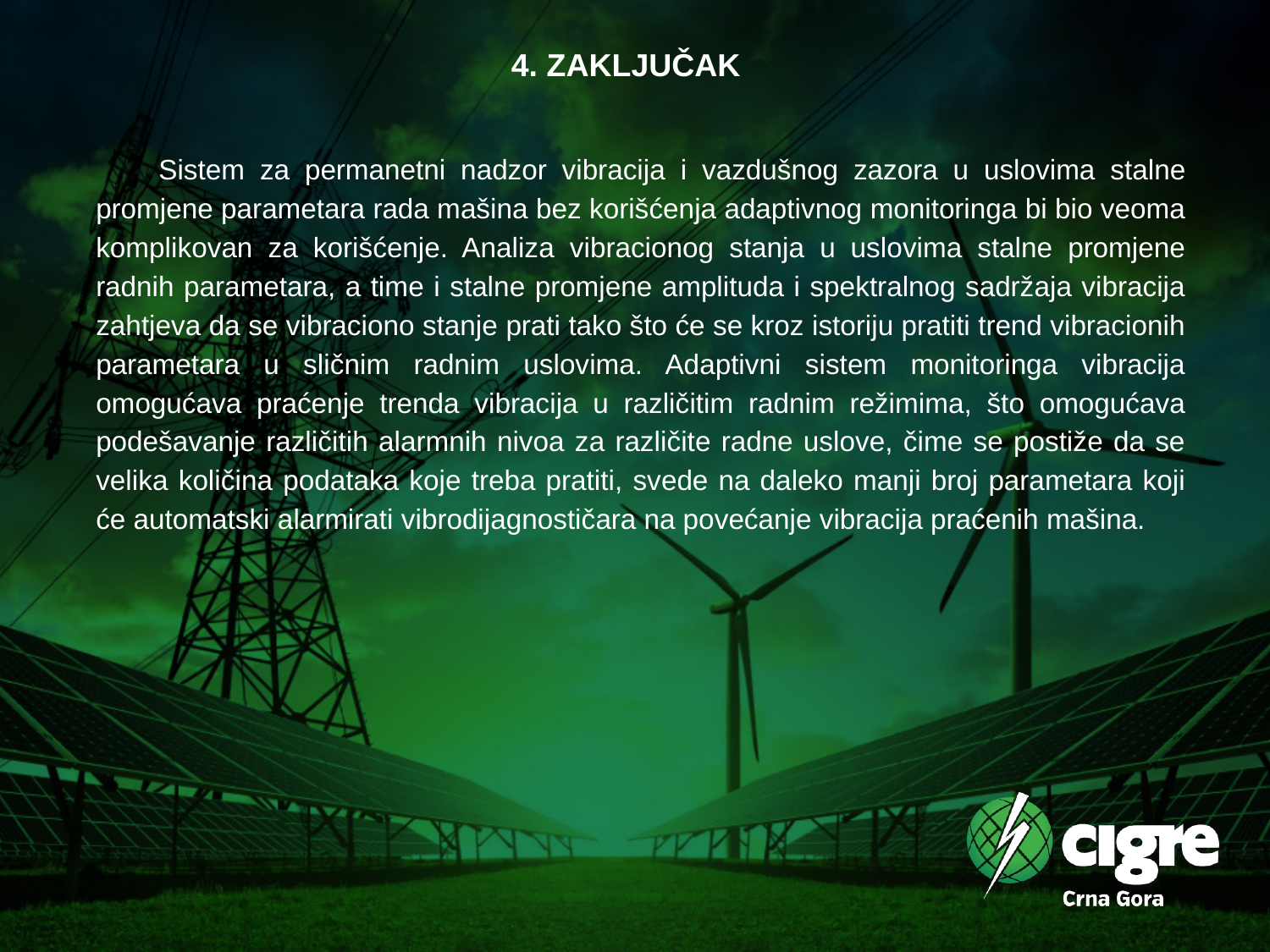

# 4. ZAKLJUČAK
Sistem za permanetni nadzor vibracija i vazdušnog zazora u uslovima stalne promjene parametara rada mašina bez korišćenja adaptivnog monitoringa bi bio veoma komplikovan za korišćenje. Analiza vibracionog stanja u uslovima stalne promjene radnih parametara, a time i stalne promjene amplituda i spektralnog sadržaja vibracija zahtjeva da se vibraciono stanje prati tako što će se kroz istoriju pratiti trend vibracionih parametara u sličnim radnim uslovima. Adaptivni sistem monitoringa vibracija omogućava praćenje trenda vibracija u različitim radnim režimima, što omogućava podešavanje različitih alarmnih nivoa za različite radne uslove, čime se postiže da se velika količina podataka koje treba pratiti, svede na daleko manji broj parametara koji će automatski alarmirati vibrodijagnostičara na povećanje vibracija praćenih mašina.